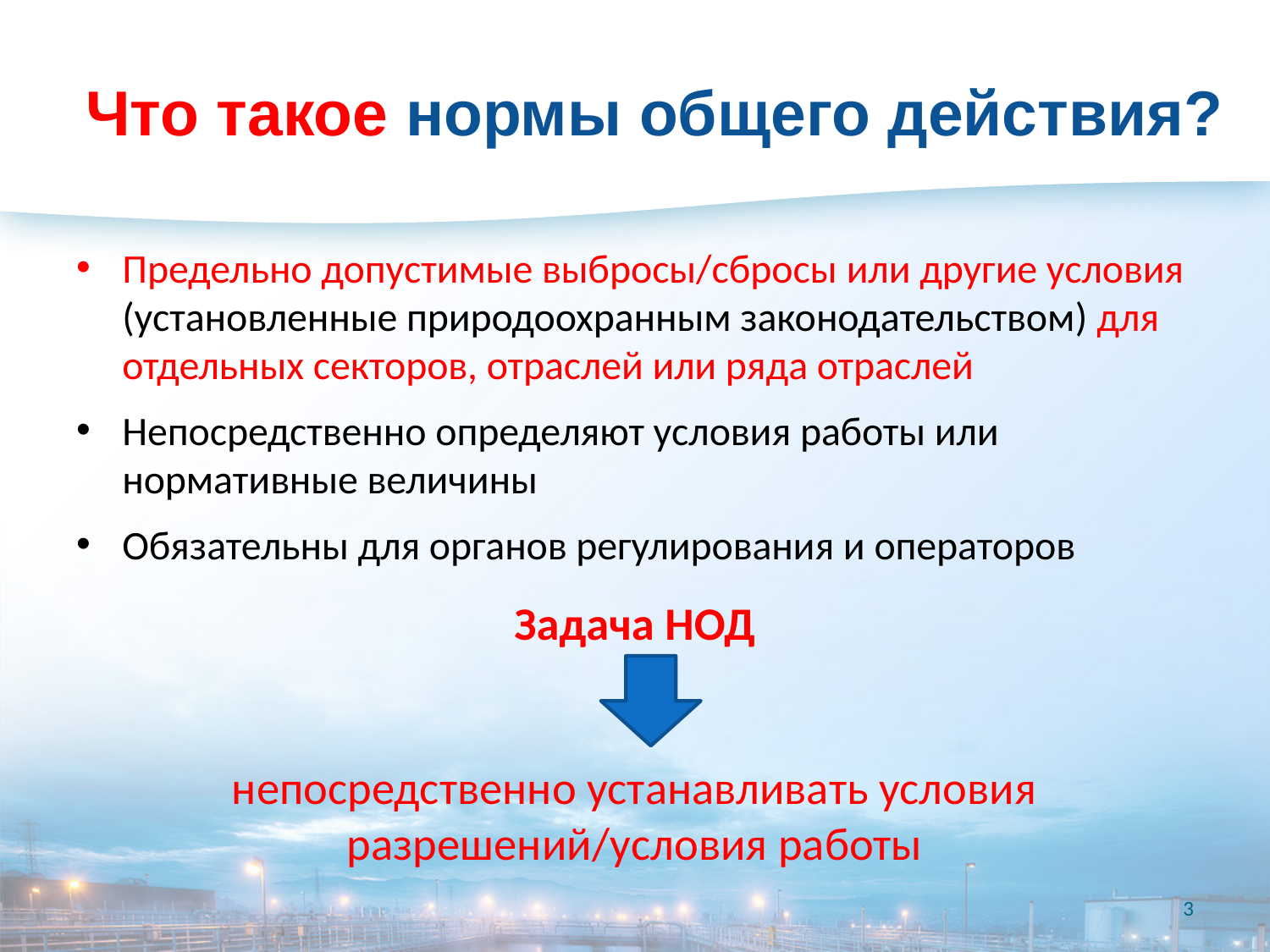

# Что такое нормы общего действия?
Предельно допустимые выбросы/сбросы или другие условия (установленные природоохранным законодательством) для отдельных секторов, отраслей или ряда отраслей
Непосредственно определяют условия работы или нормативные величины
Обязательны для органов регулирования и операторов
Задача НОД

непосредственно устанавливать условия разрешений/условия работы

3